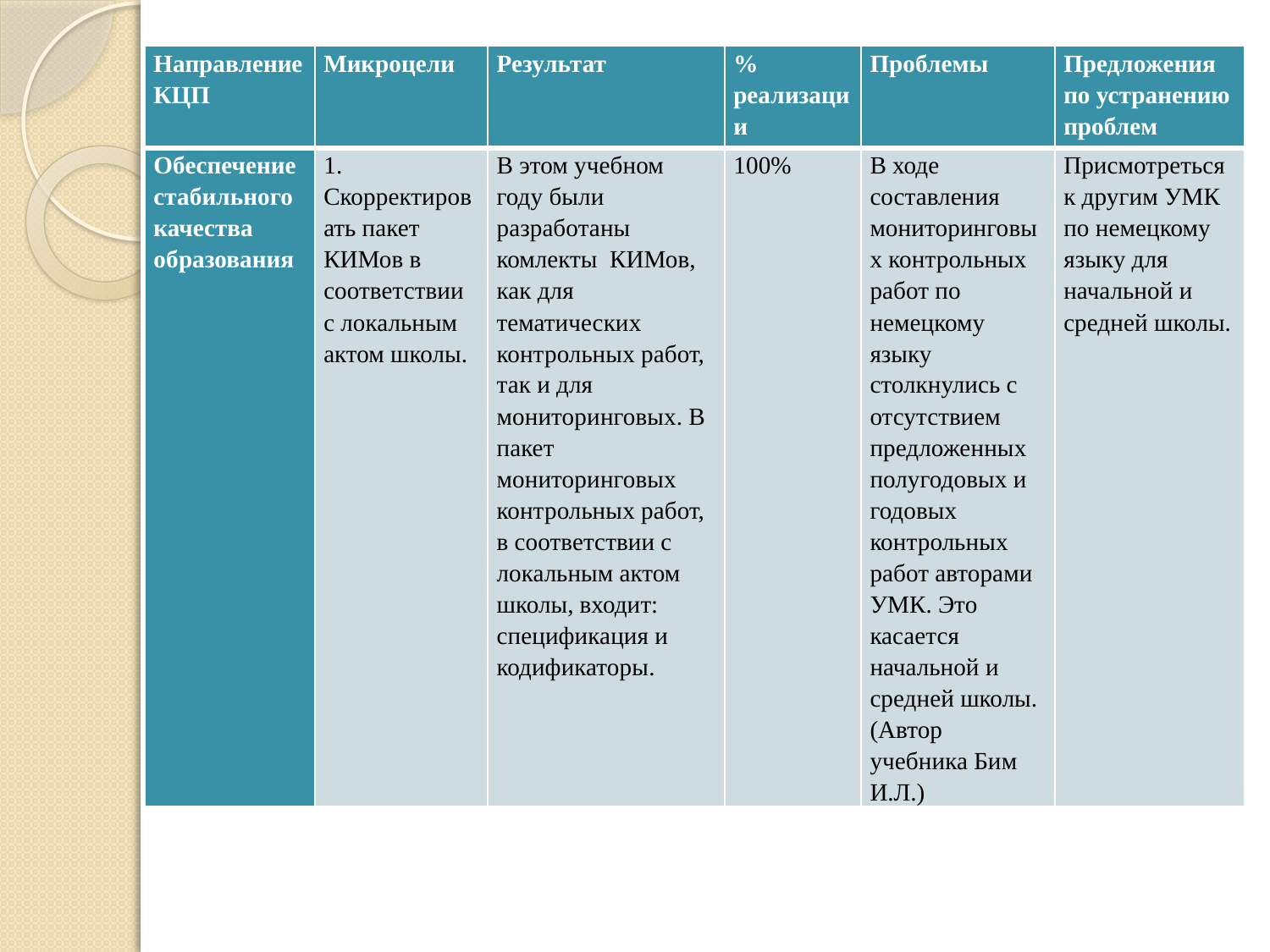

| Направление КЦП | Микроцели | Результат | % реализации | Проблемы | Предложения по устранению проблем |
| --- | --- | --- | --- | --- | --- |
| Обеспечение стабильного качества образования | 1. Скорректировать пакет КИМов в соответствии с локальным актом школы. | В этом учебном году были разработаны комлекты КИМов, как для тематических контрольных работ, так и для мониторинговых. В пакет мониторинговых контрольных работ, в соответствии с локальным актом школы, входит: спецификация и кодификаторы. | 100% | В ходе составления мониторинговых контрольных работ по немецкому языку столкнулись с отсутствием предложенных полугодовых и годовых контрольных работ авторами УМК. Это касается начальной и средней школы. (Автор учебника Бим И.Л.) | Присмотреться к другим УМК по немецкому языку для начальной и средней школы. |